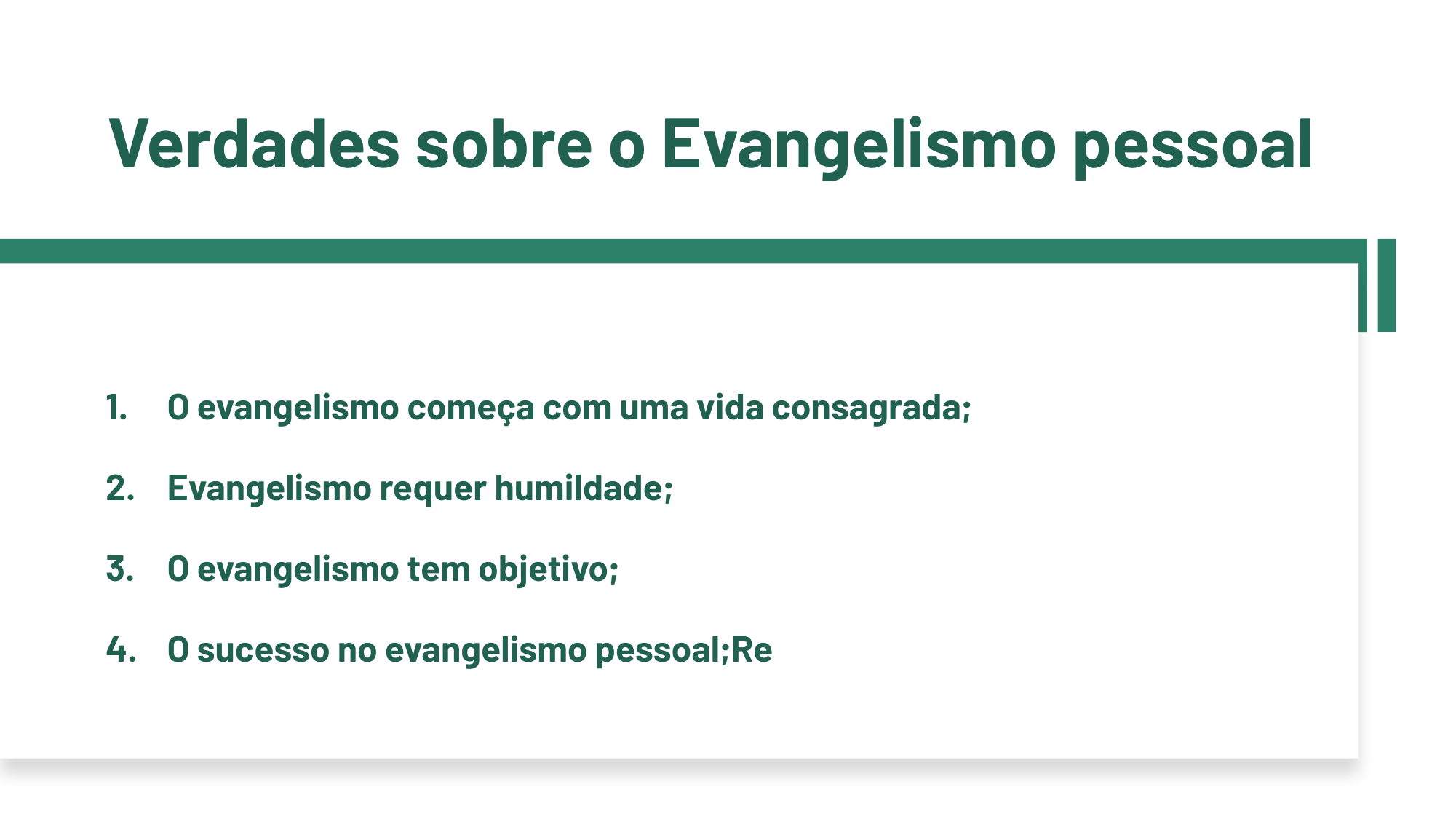

# Verdades sobre o Evangelismo pessoal

O evangelismo começa com uma vida consagrada;
Evangelismo requer humildade;
O evangelismo tem objetivo;
O sucesso no evangelismo pessoal;Re